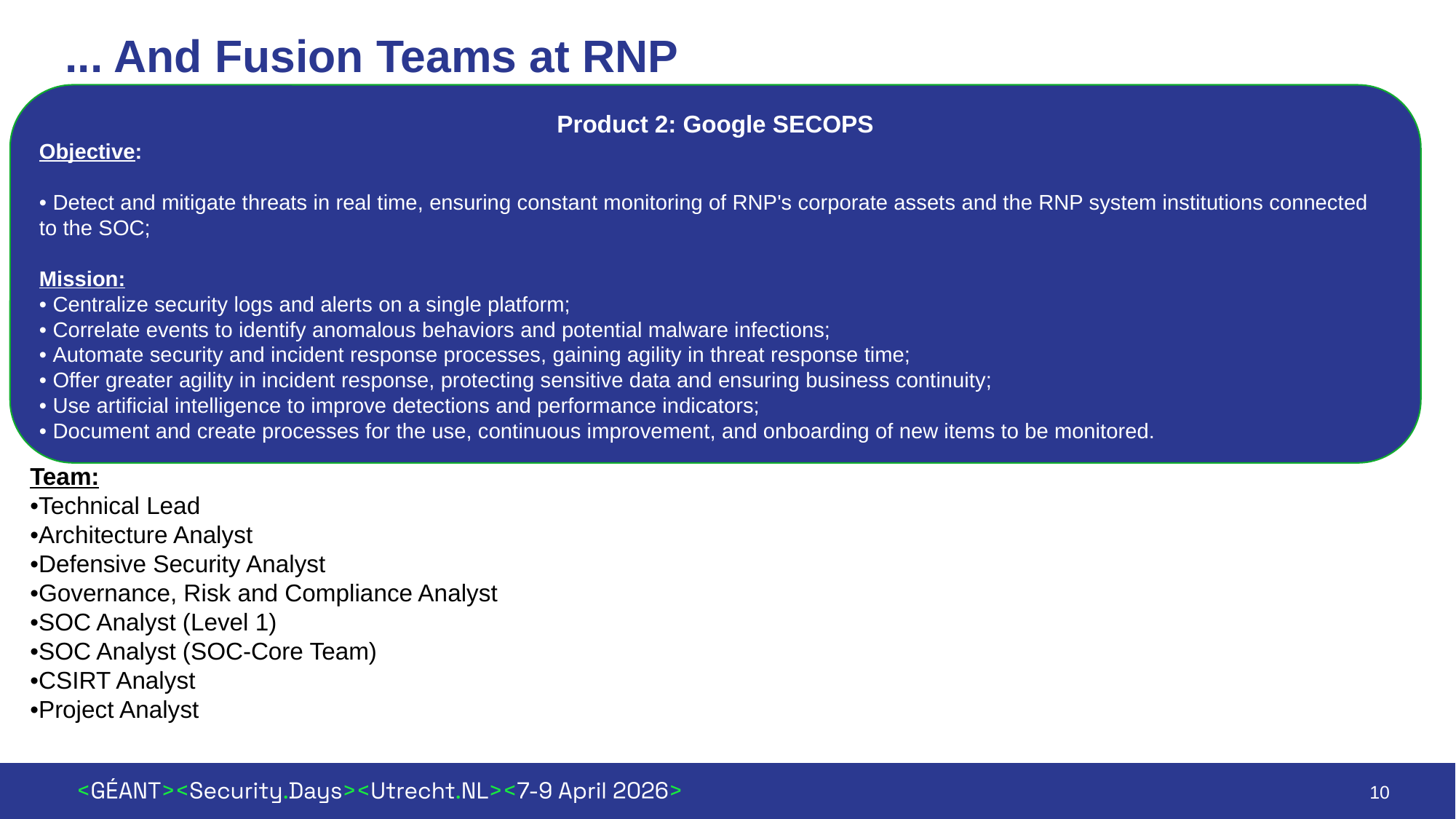

# ... And Fusion Teams at RNP
Product 2: Google SECOPS
Objective:

• Detect and mitigate threats in real time, ensuring constant monitoring of RNP's corporate assets and the RNP system institutions connected to the SOC;

Mission:
• Centralize security logs and alerts on a single platform;
• Correlate events to identify anomalous behaviors and potential malware infections;
• Automate security and incident response processes, gaining agility in threat response time;
• Offer greater agility in incident response, protecting sensitive data and ensuring business continuity;
• Use artificial intelligence to improve detections and performance indicators;
• Document and create processes for the use, continuous improvement, and onboarding of new items to be monitored.

Team:
•Technical Lead
•Architecture Analyst
•Defensive Security Analyst
•Governance, Risk and Compliance Analyst
•SOC Analyst (Level 1)
•SOC Analyst (SOC-Core Team)
•CSIRT Analyst
•Project Analyst
10